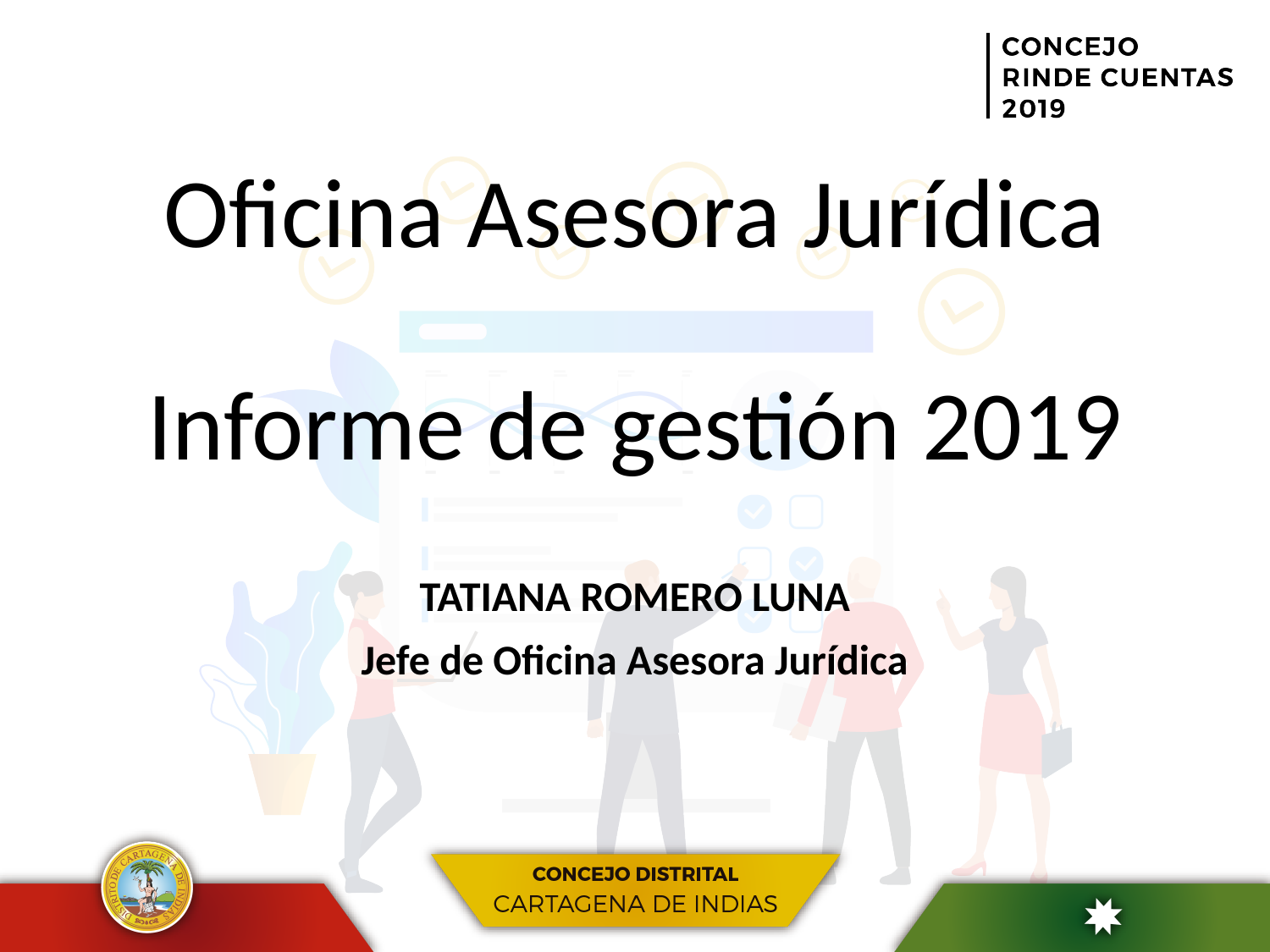

# Oficina Asesora Jurídica Informe de gestión 2019

TATIANA ROMERO LUNA
Jefe de Oficina Asesora Jurídica